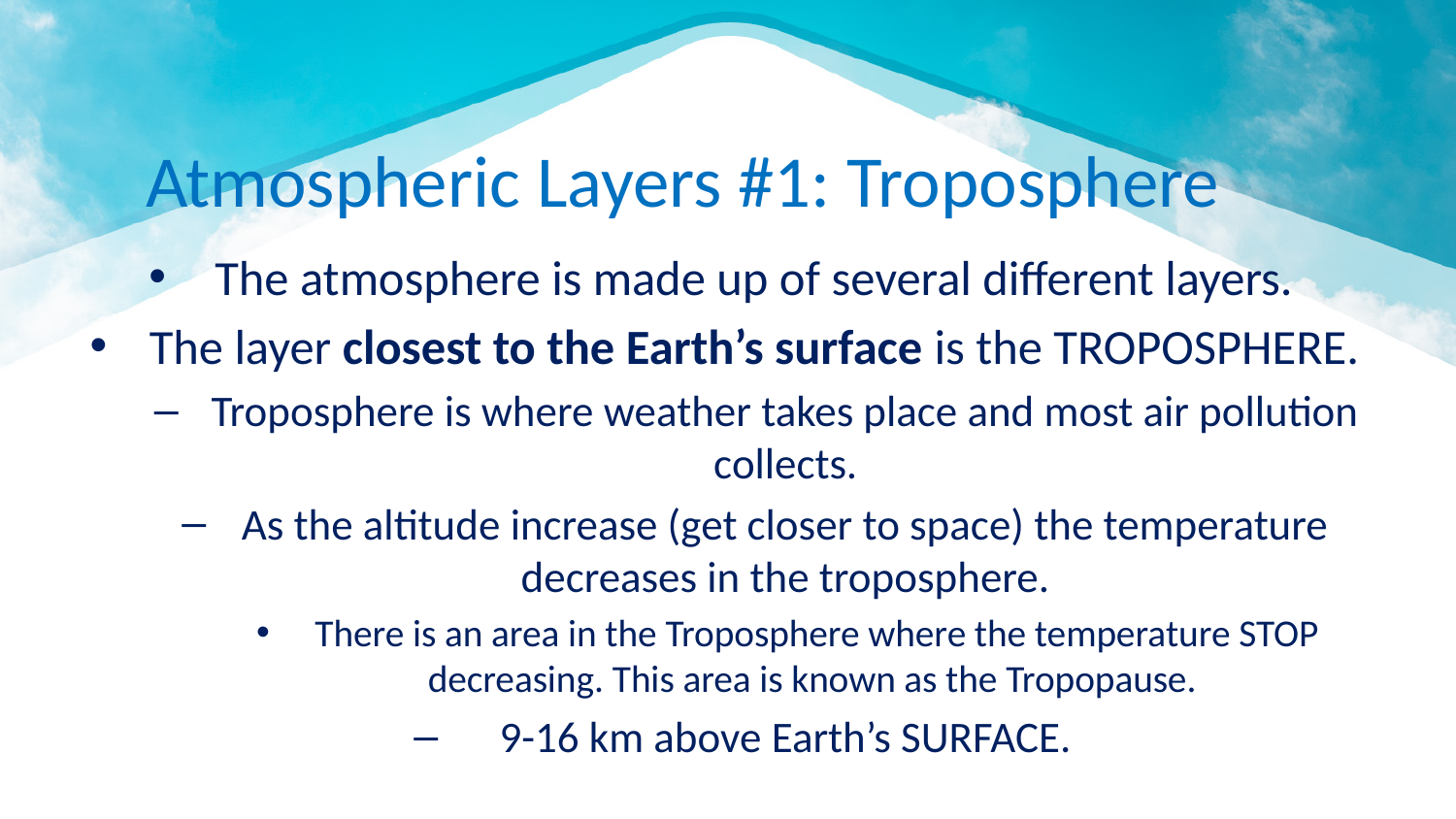

# Atmospheric Layers #1: Troposphere
The atmosphere is made up of several different layers.
The layer closest to the Earth’s surface is the TROPOSPHERE.
Troposphere is where weather takes place and most air pollution collects.
As the altitude increase (get closer to space) the temperature decreases in the troposphere.
There is an area in the Troposphere where the temperature STOP decreasing. This area is known as the Tropopause.
9-16 km above Earth’s SURFACE.